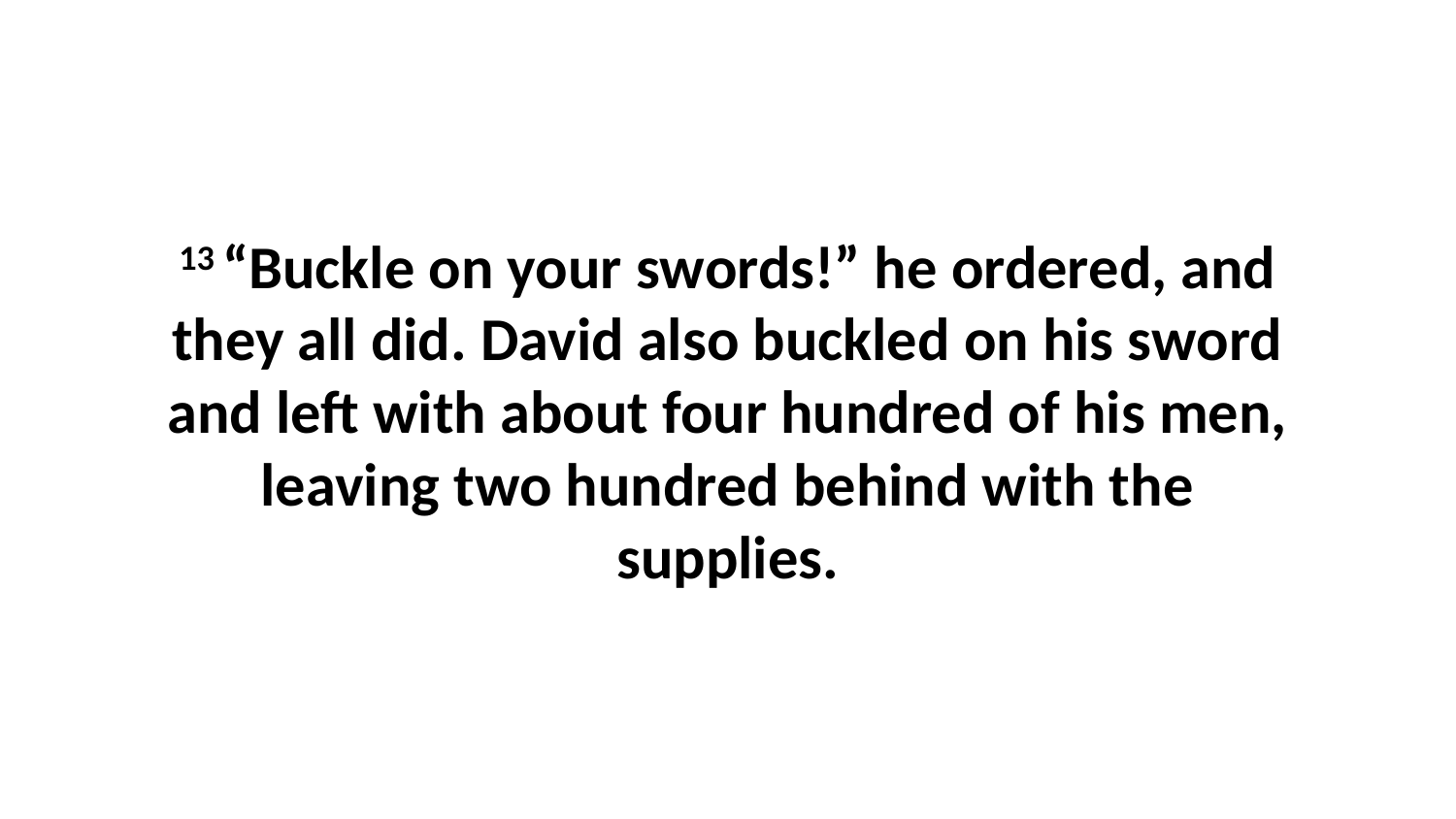

13 “Buckle on your swords!” he ordered, and they all did. David also buckled on his sword and left with about four hundred of his men, leaving two hundred behind with the supplies.